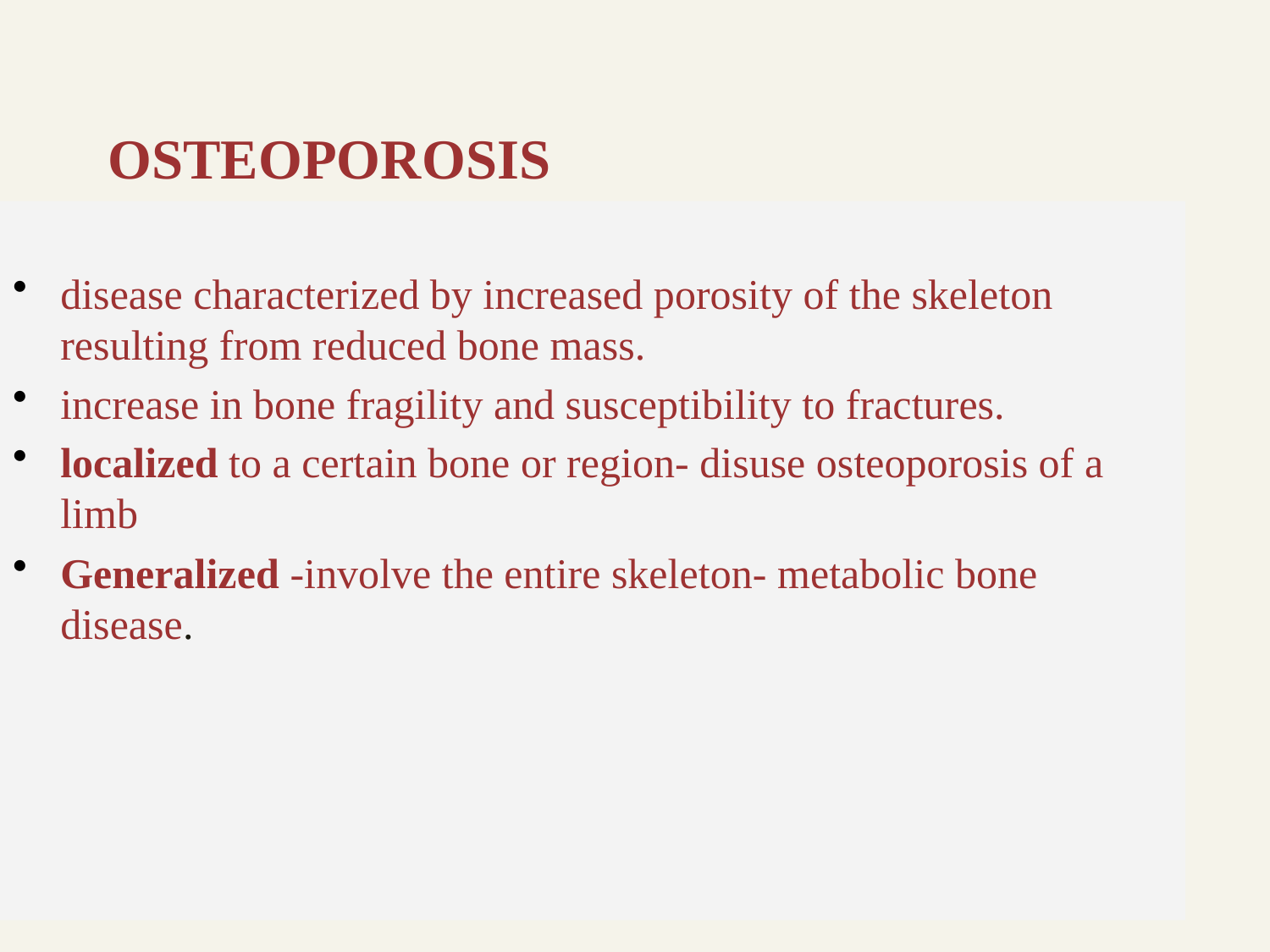

# OSTEOPOROSIS

disease characterized by increased porosity of the skeleton resulting from reduced bone mass.
increase in bone fragility and susceptibility to fractures.
localized to a certain bone or region- disuse osteoporosis of a limb
Generalized -involve the entire skeleton- metabolic bone disease.